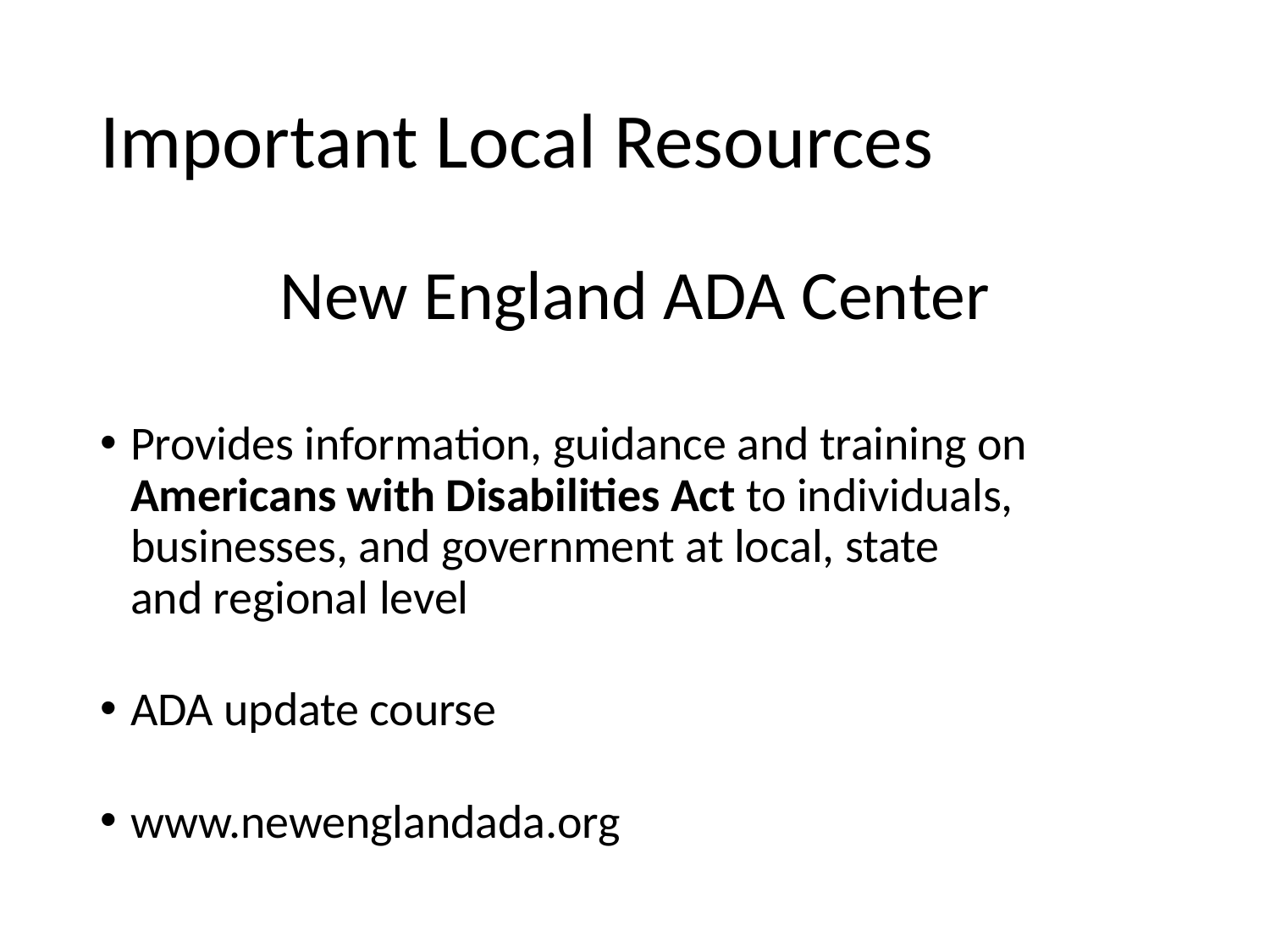

# Important Local Resources
New England ADA Center

Provides information, guidance and training on Americans with Disabilities Act to individuals, businesses, and government at local, state and regional level

ADA update course

www.newenglandada.org